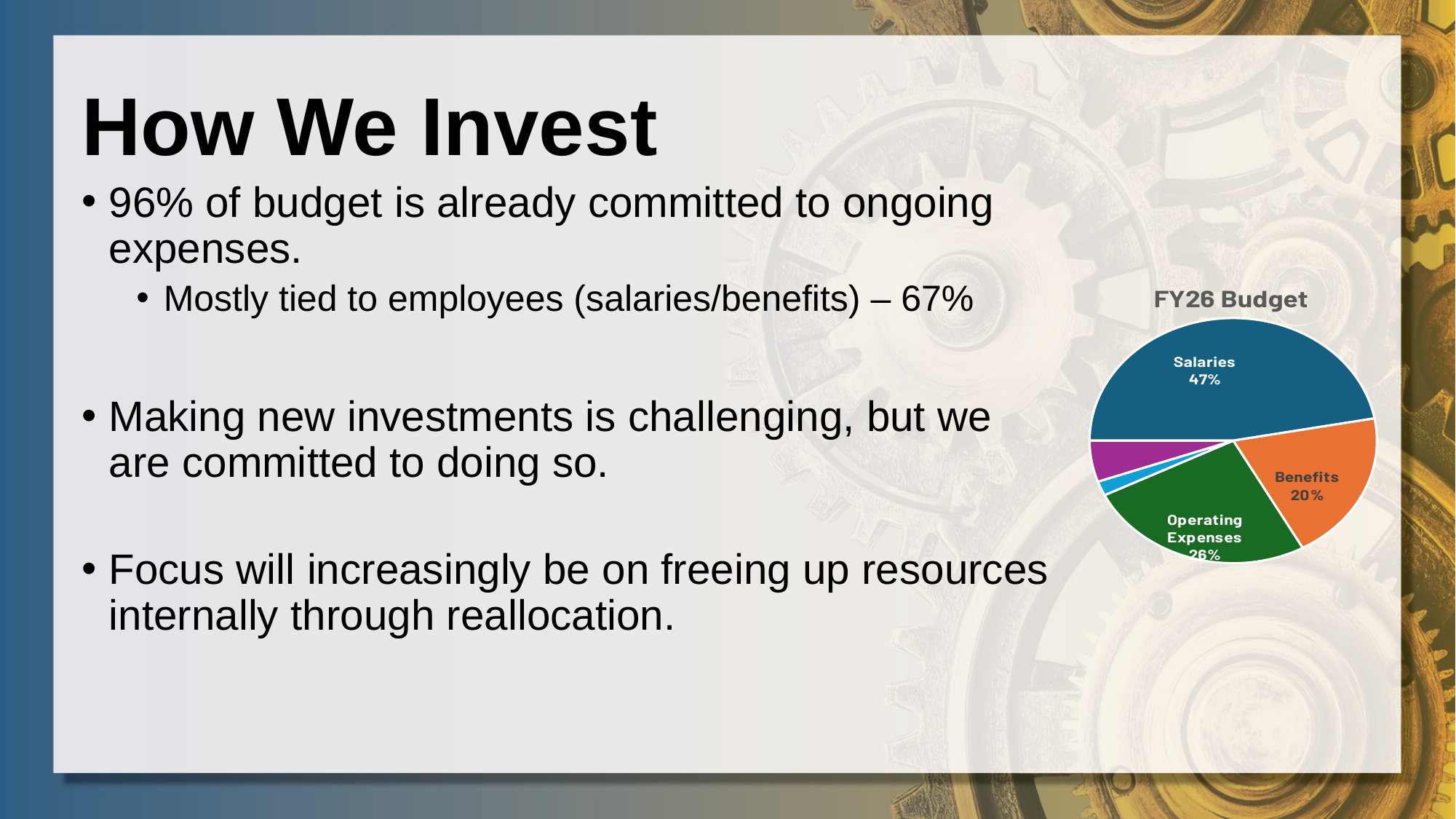

# How We Invest
96% of budget is already committed to ongoing expenses.
Mostly tied to employees (salaries/benefits) – 67%

Making new investments is challenging, but we are committed to doing so.
Focus will increasingly be on freeing up resources internally through reallocation.

### Chart: FY26 Budget

| Category |  |
|---|---|
| Salaries | 28598662.0 |
| Benefits | 12069440.0 |
| Operating Expenses | 15601602.0 |
| Capital Outlay | 1158784.0 |
| Transfers | 3300000.0 |